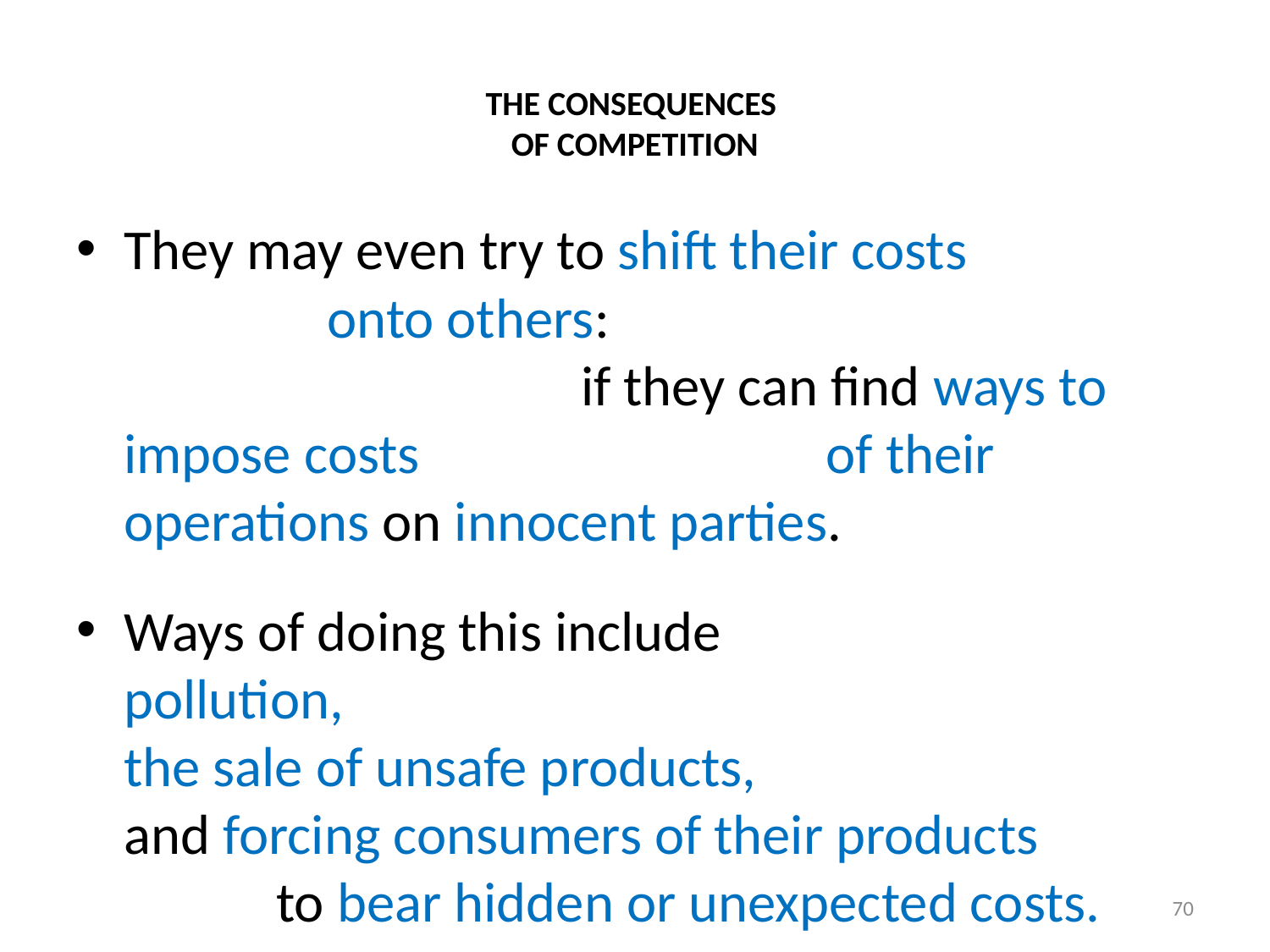

# THE CONSEQUENCES OF COMPETITION
They may even try to shift their costs                                  onto others:                                                                                   if they can find ways to impose costs                                of their operations on innocent parties.
Ways of doing this include
	pollution,
	the sale of unsafe products,
	and forcing consumers of their products                         to bear hidden or unexpected costs.

70